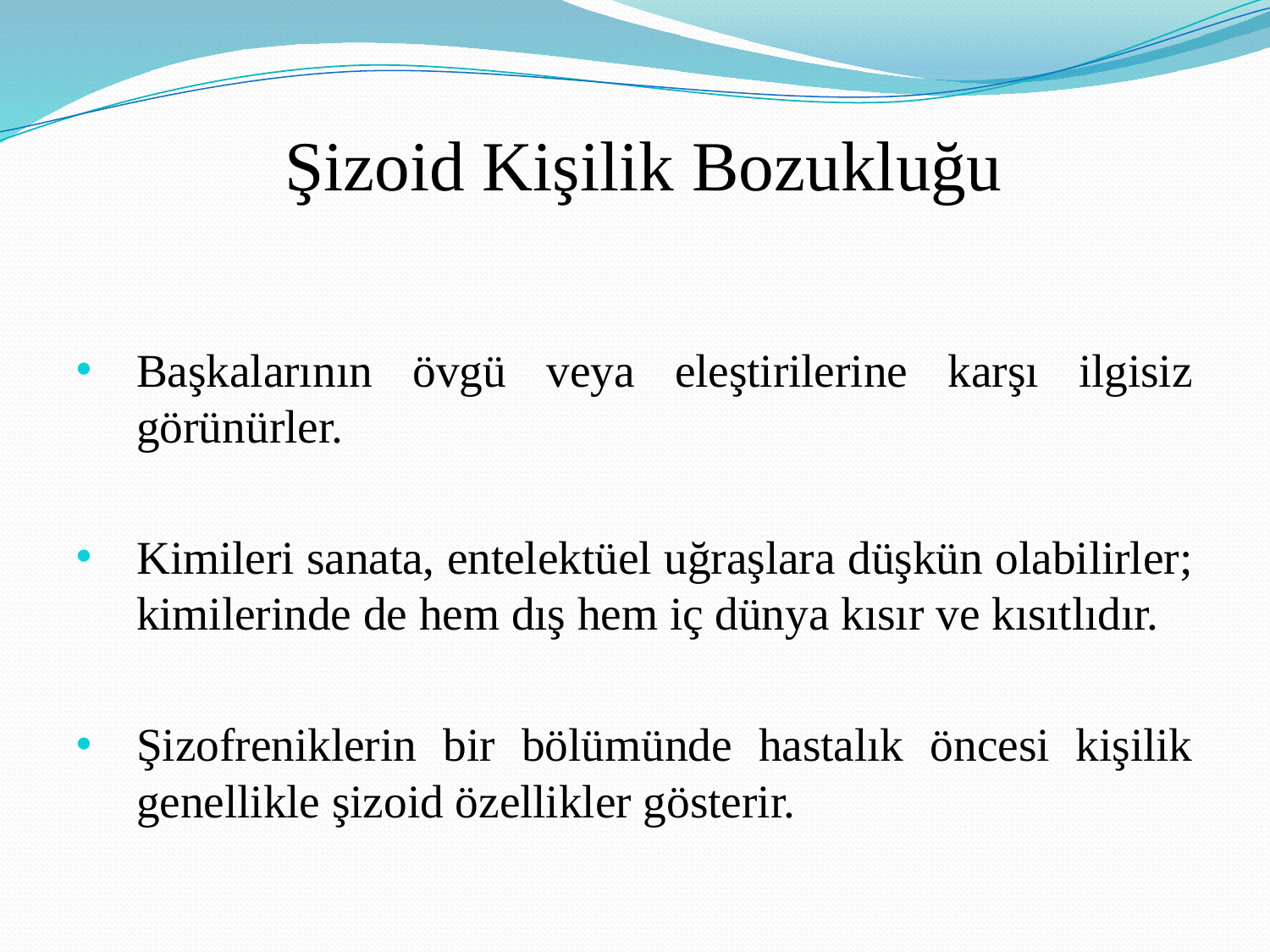

# Şizoid Kişilik Bozukluğu

Başkalarının övgü veya eleştirilerine karşı ilgisiz görünürler.

Kimileri sanata, entelektüel uğraşlara düşkün olabilirler; kimilerinde de hem dış hem iç dünya kısır ve kısıtlıdır.

Şizofreniklerin bir bölümünde hastalık öncesi kişilik genellikle şizoid özellikler gösterir.